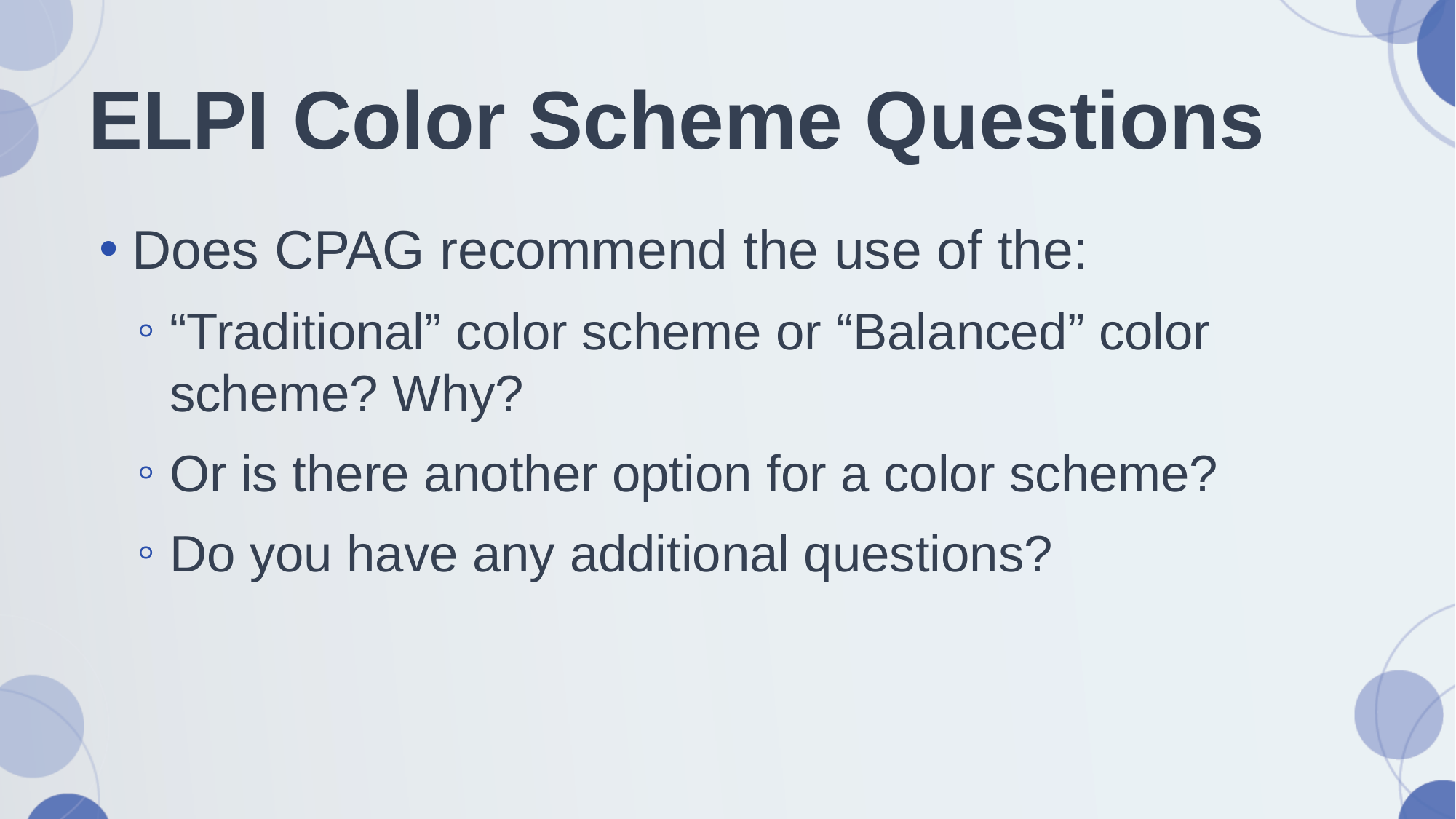

# ELPI Color Scheme Questions
Does CPAG recommend the use of the:
“Traditional” color scheme or “Balanced” color scheme? Why?
Or is there another option for a color scheme?
Do you have any additional questions?